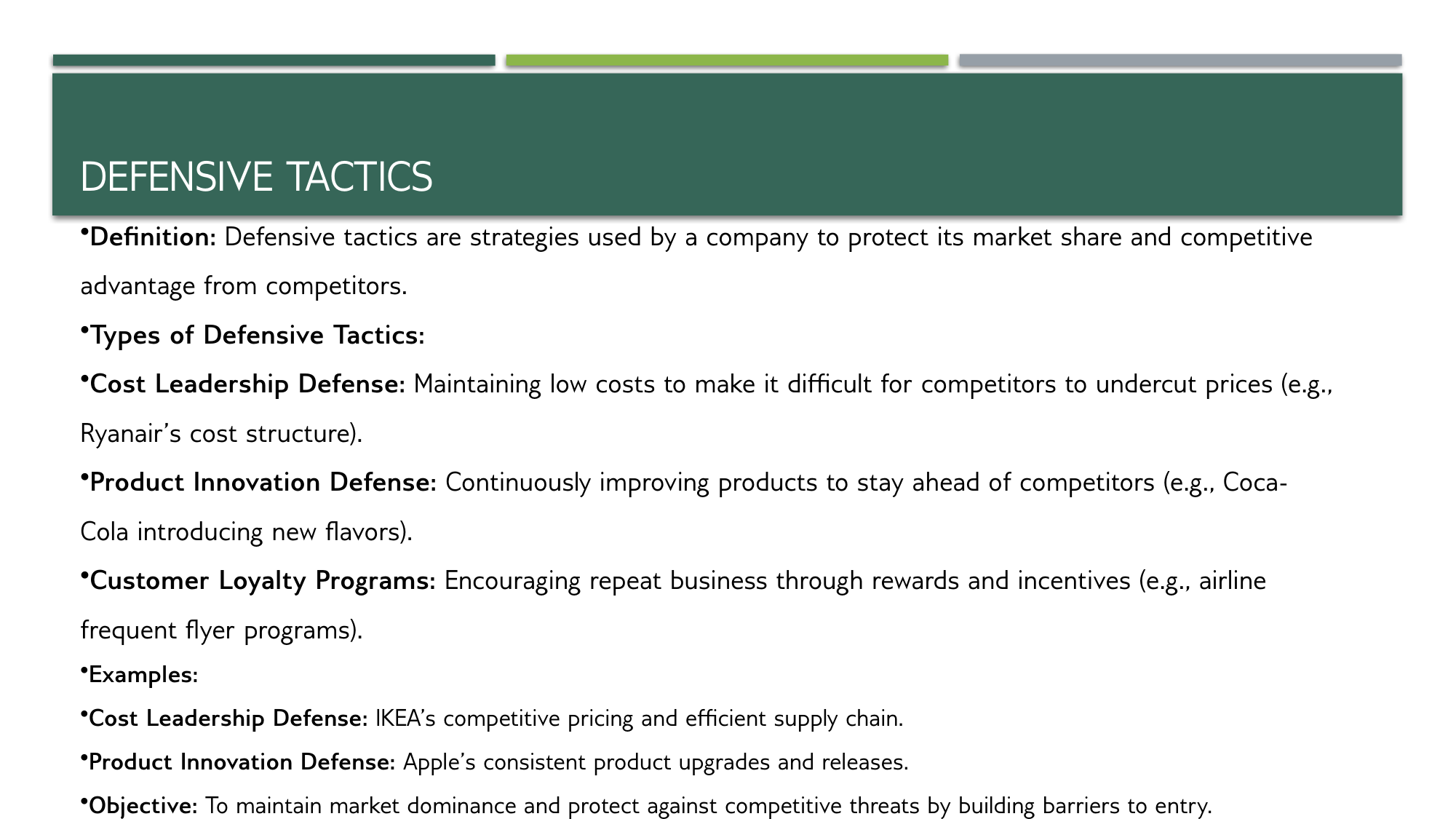

# Defensive Tactics
Definition: Defensive tactics are strategies used by a company to protect its market share and competitive advantage from competitors.
Types of Defensive Tactics:
Cost Leadership Defense: Maintaining low costs to make it difficult for competitors to undercut prices (e.g., Ryanair’s cost structure).
Product Innovation Defense: Continuously improving products to stay ahead of competitors (e.g., Coca-Cola introducing new flavors).
Customer Loyalty Programs: Encouraging repeat business through rewards and incentives (e.g., airline frequent flyer programs).
Examples:
Cost Leadership Defense: IKEA’s competitive pricing and efficient supply chain.
Product Innovation Defense: Apple’s consistent product upgrades and releases.
Objective: To maintain market dominance and protect against competitive threats by building barriers to entry.